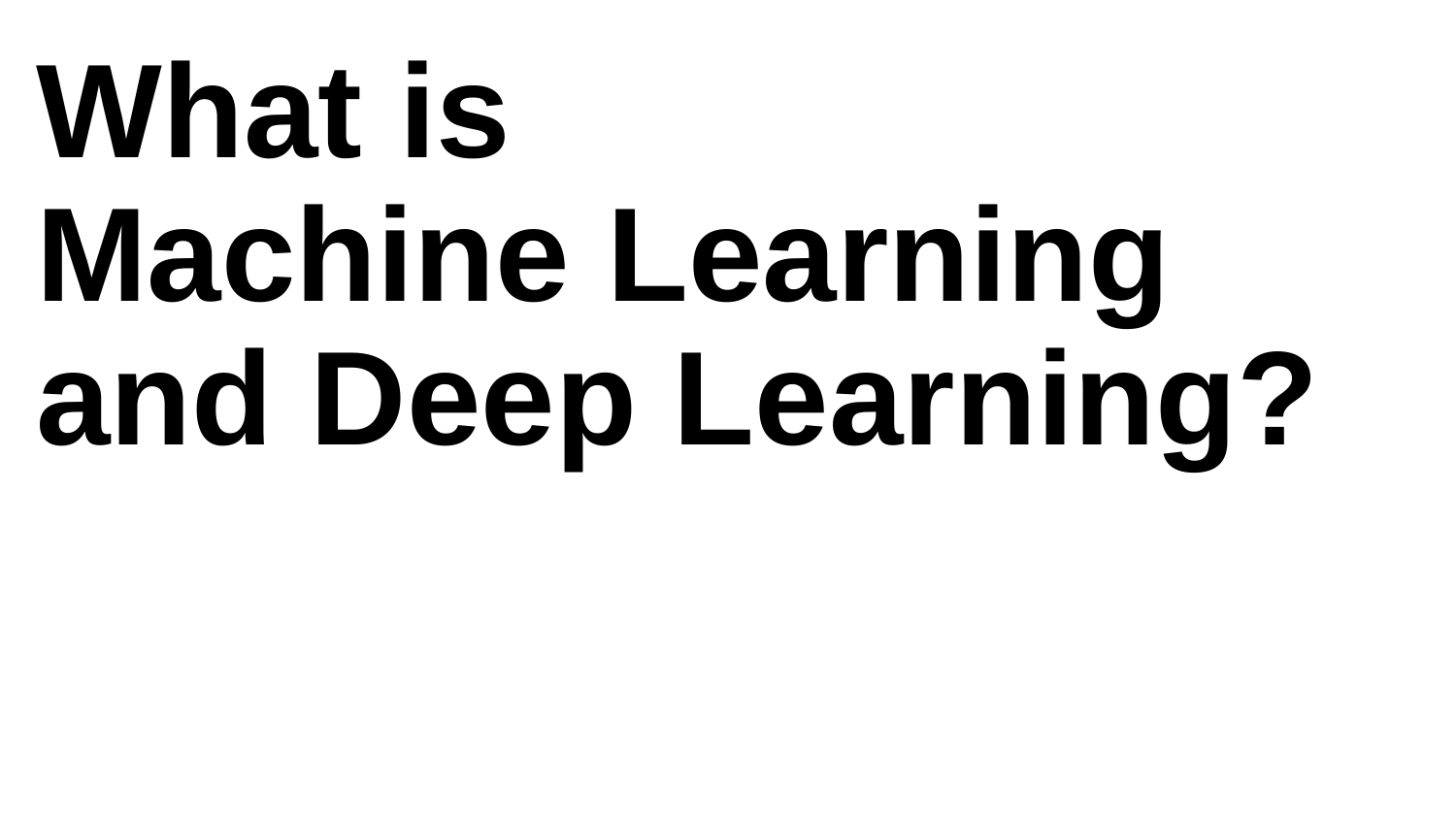

# What is Machine Learning and Deep Learning?